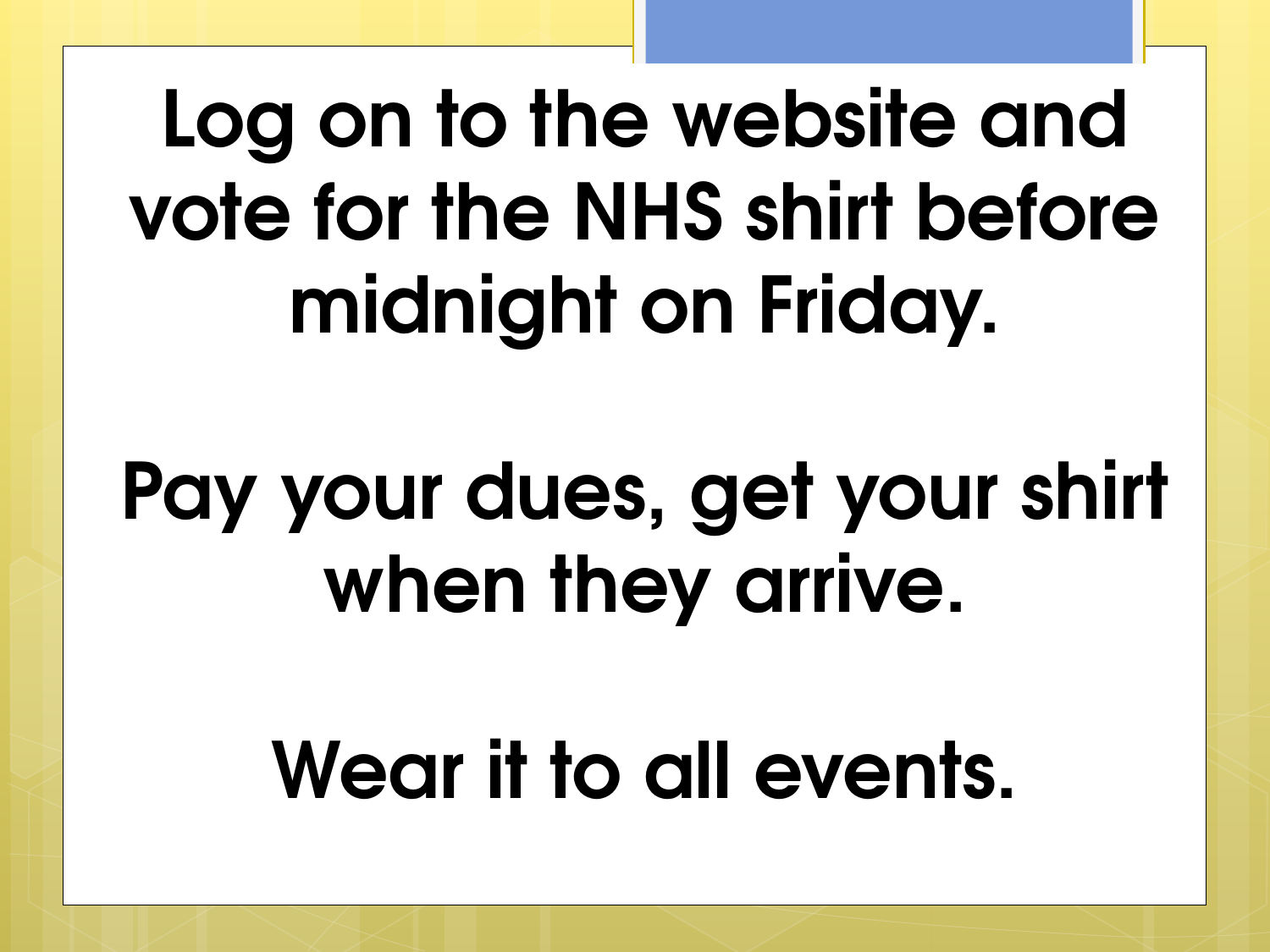

Log on to the website and vote for the NHS shirt before midnight on Friday.

Pay your dues, get your shirt when they arrive.

Wear it to all events.

#